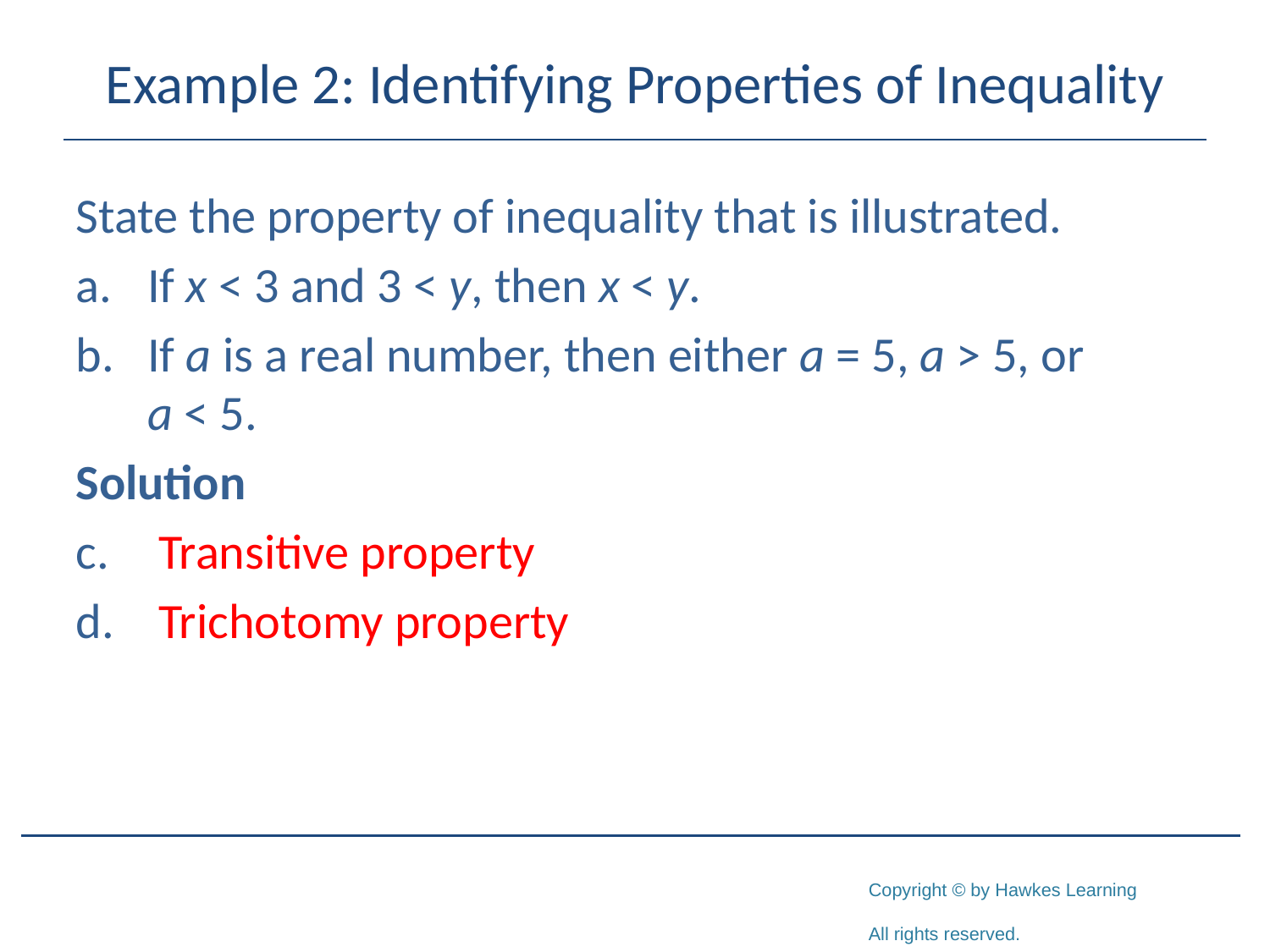

# Example 2: Identifying Properties of Inequality
State the property of inequality that is illustrated.
If x < 3 and 3 < y, then x < y.
If a is a real number, then either a = 5, a > 5, or        a < 5.
Solution
 Transitive property
 Trichotomy property